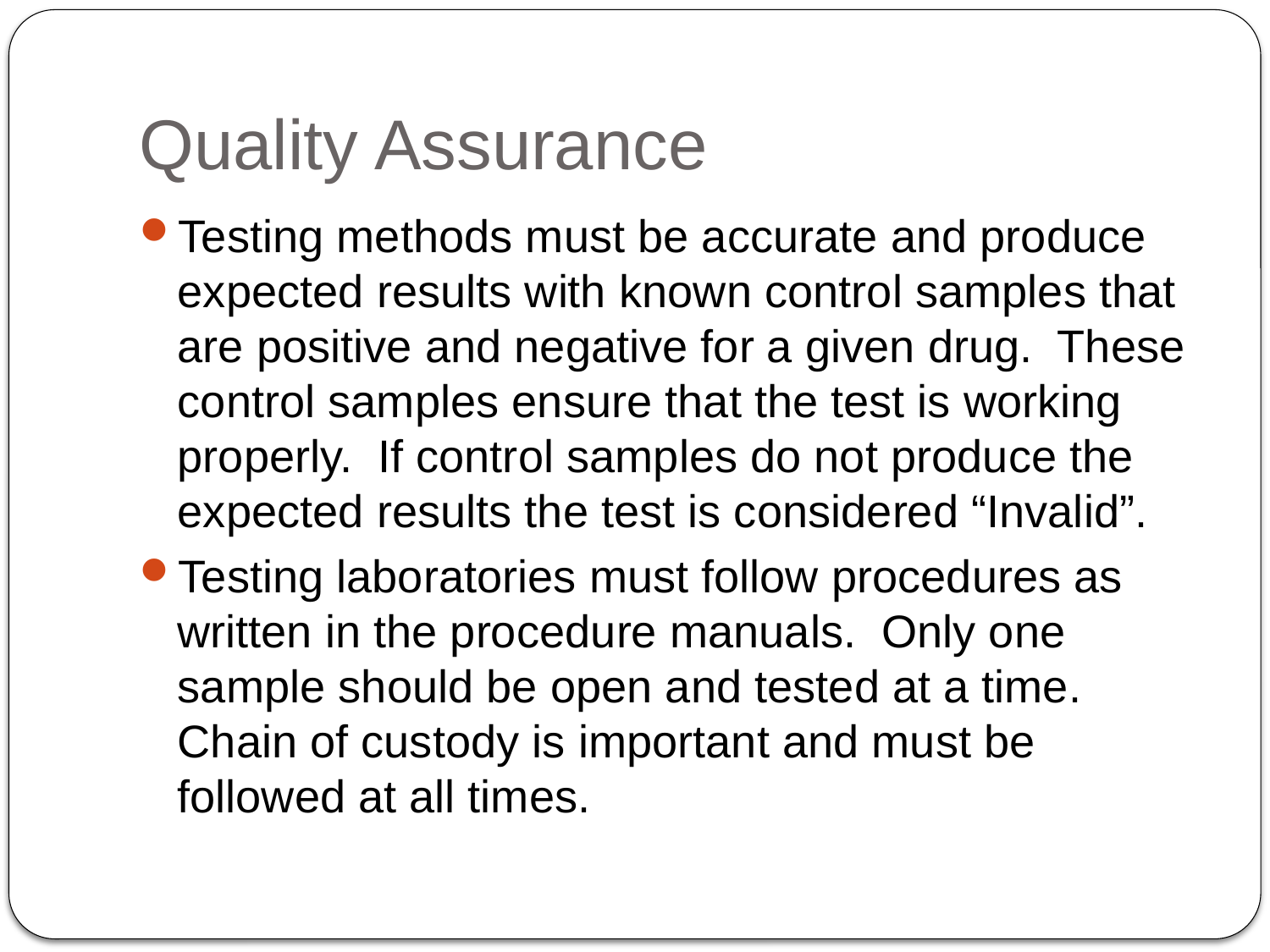

# Quality Assurance
Testing methods must be accurate and produce expected results with known control samples that are positive and negative for a given drug.  These control samples ensure that the test is working properly.  If control samples do not produce the expected results the test is considered “Invalid”.
Testing laboratories must follow procedures as written in the procedure manuals.  Only one sample should be open and tested at a time.  Chain of custody is important and must be followed at all times.